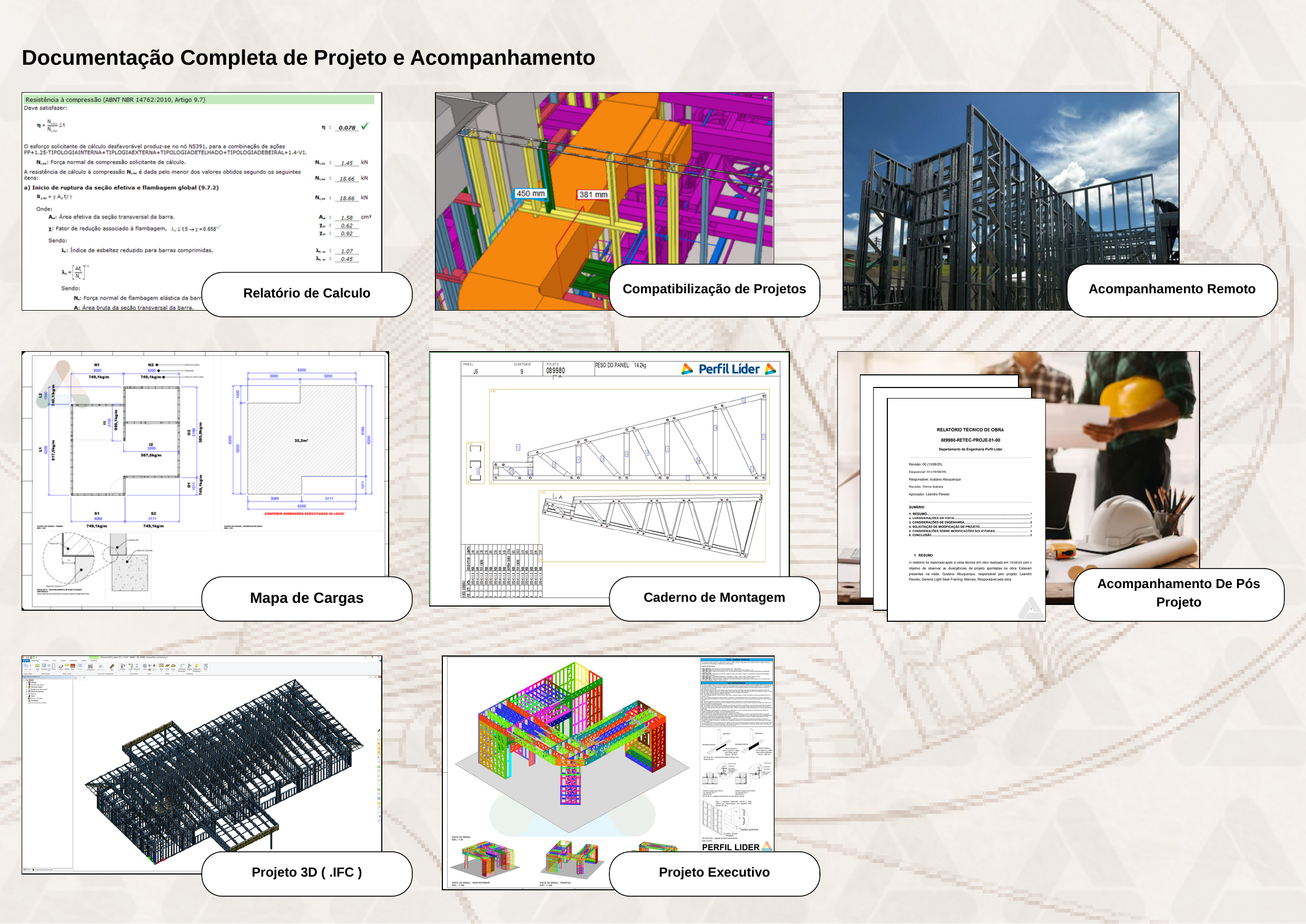

Documentação Completa de Projeto e Acompanhamento

Compatibilização de Projetos

Acompanhamento Remoto

Relatório de Calculo

Acompanhamento De Pós Projeto

Mapa de Cargas

Caderno de Montagem

Projeto 3D ( .IFC )

Projeto Executivo